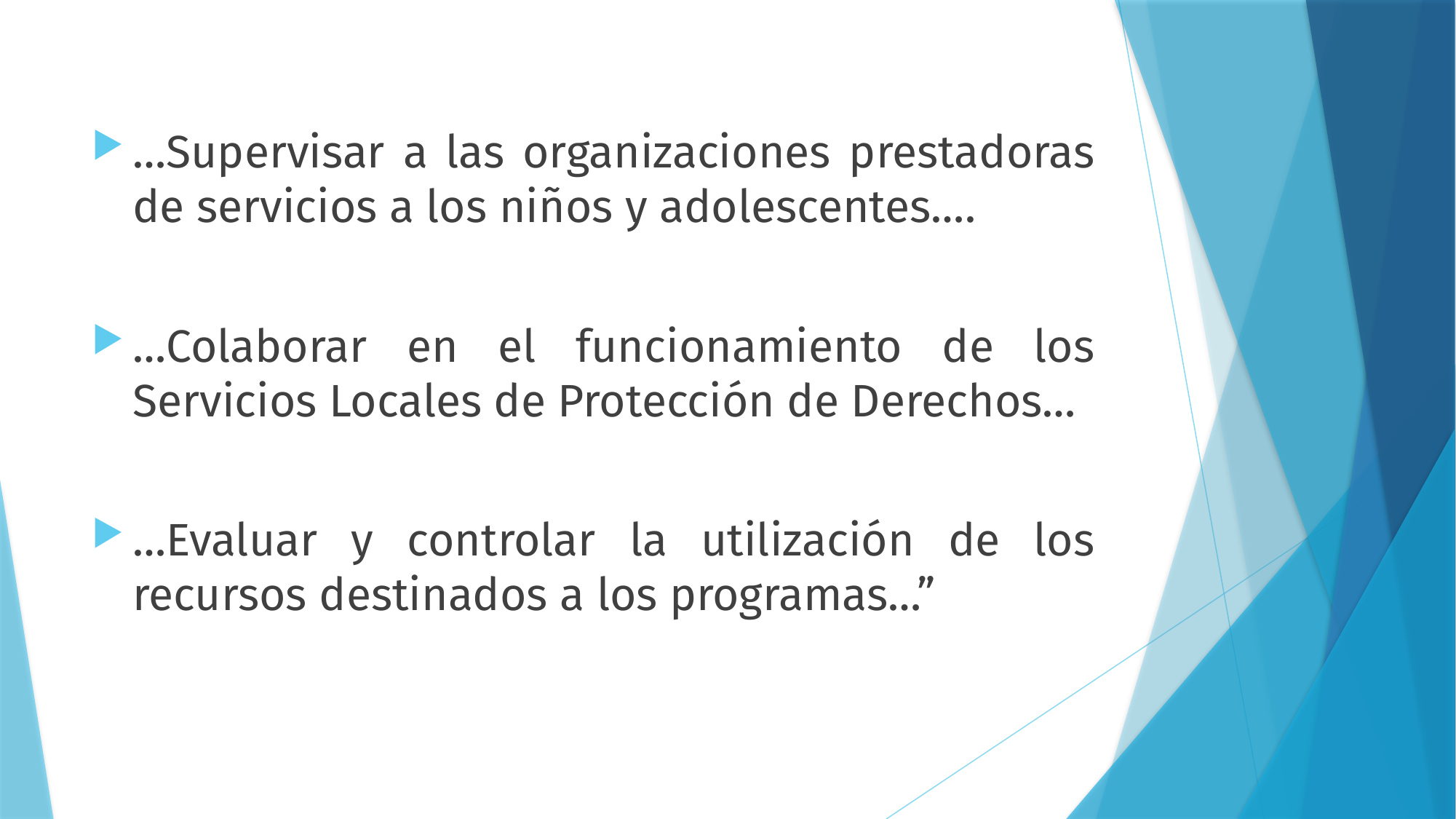

…Supervisar a las organizaciones prestadoras de servicios a los niños y adolescentes….

…Colaborar en el funcionamiento de los Servicios Locales de Protección de Derechos…

…Evaluar y controlar la utilización de los recursos destinados a los programas…”